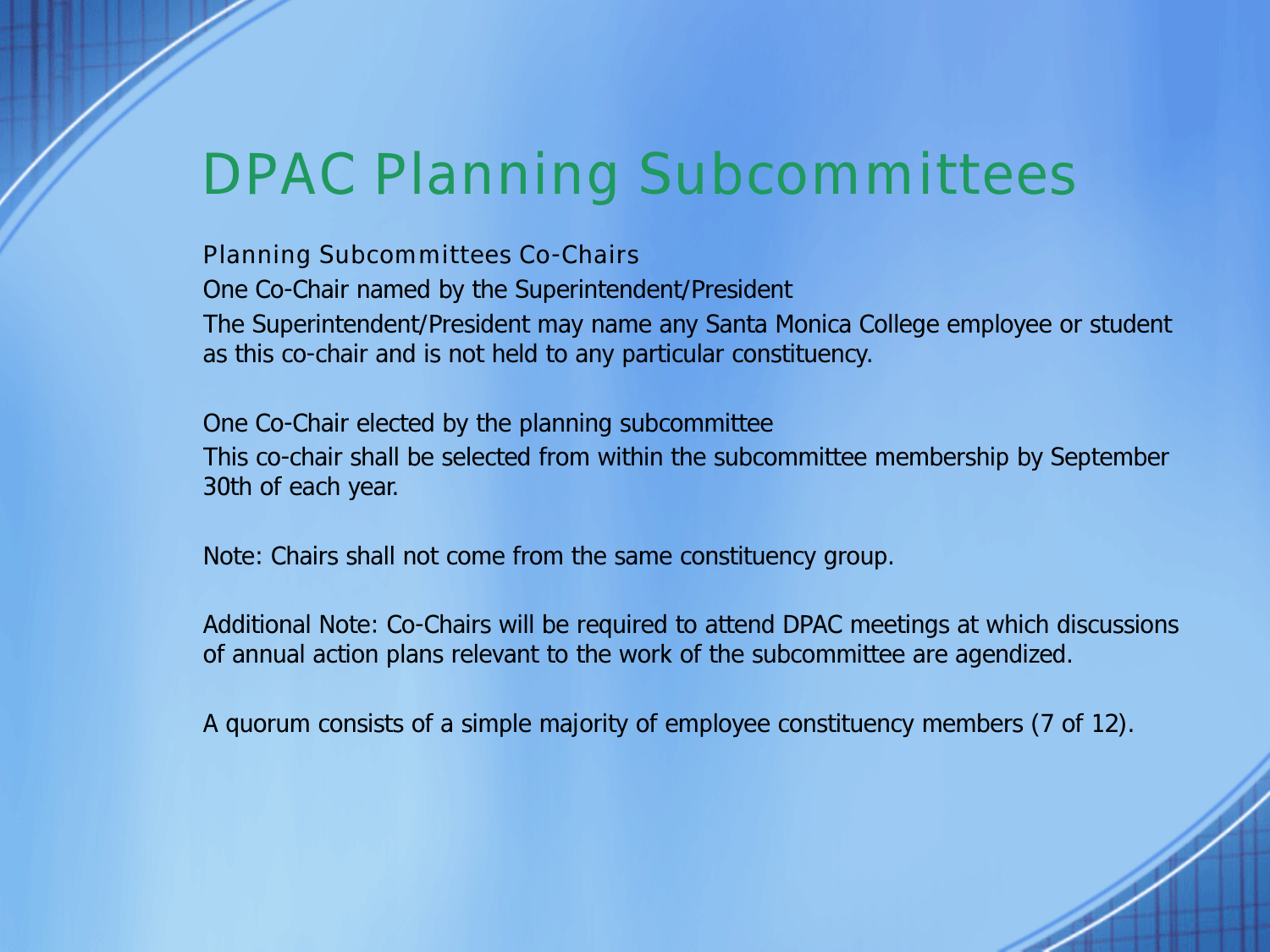

# DPAC Planning Subcommittees
Planning Subcommittees Co-Chairs
One Co-Chair named by the Superintendent/President
The Superintendent/President may name any Santa Monica College employee or student as this co-chair and is not held to any particular constituency.

One Co-Chair elected by the planning subcommittee
This co-chair shall be selected from within the subcommittee membership by September 30th of each year.

Note: Chairs shall not come from the same constituency group.

Additional Note: Co-Chairs will be required to attend DPAC meetings at which discussions of annual action plans relevant to the work of the subcommittee are agendized.

A quorum consists of a simple majority of employee constituency members (7 of 12).